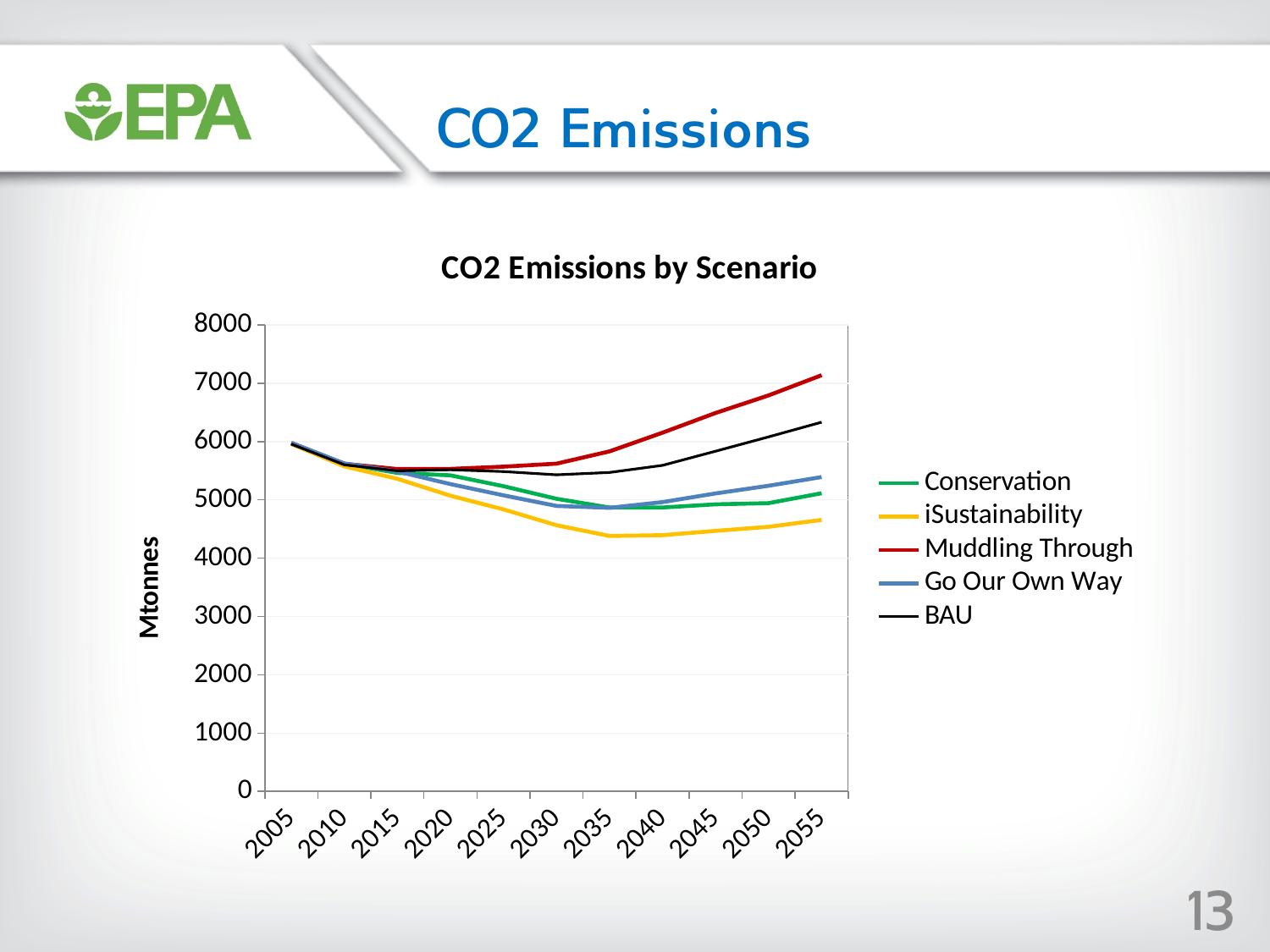

CO2 Emissions

### Chart: CO2 Emissions by Scenario

| Category | Conservation | iSustainability | Muddling Through | Go Our Own Way | BAU |
|---|---|---|---|---|---|
| 2005 | 5959.85 | 5960.88 | 5977.34 | 5977.98 | 5957.24 |
| 2010 | 5617.07 | 5575.12 | 5620.13 | 5623.89 | 5601.34 |
| 2015 | 5463.17 | 5361.78 | 5528.99 | 5487.61 | 5499.27 |
| 2020 | 5420.59 | 5071.85 | 5531.84 | 5270.5 | 5517.26 |
| 2025 | 5234.63 | 4837.22 | 5569.95 | 5077.7 | 5485.92 |
| 2030 | 5019.16 | 4565.21 | 5621.81 | 4896.17 | 5430.57 |
| 2035 | 4869.06 | 4381.76 | 5832.59 | 4863.76 | 5470.52 |
| 2040 | 4869.85 | 4395.23 | 6152.85 | 4962.49 | 5592.02 |
| 2045 | 4923.8 | 4468.55 | 6490.54 | 5110.38 | 5835.22 |
| 2050 | 4944.7 | 4538.51 | 6792.47 | 5242.66 | 6081.06 |
| 2055 | 5114.24 | 4657.42 | 7138.37 | 5391.81 | 6332.53 |
13